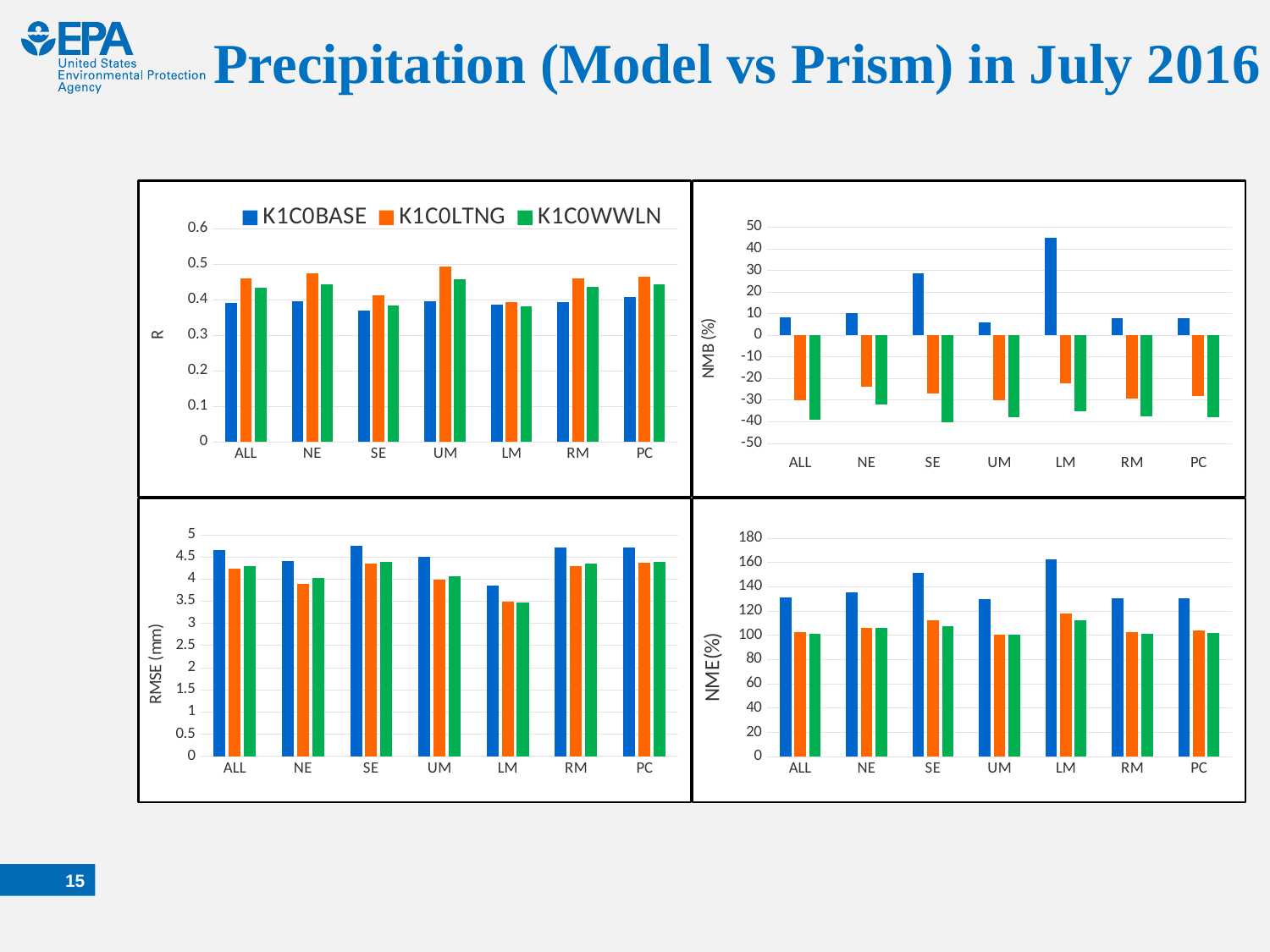

# Precipitation (Model vs Prism) in July 2016

### Chart

| Category | K1C0BASE | K1C0LTNG | K1C0WWLN |
|---|---|---|---|
| ALL | 0.3903569347664756 | 0.45911581321875783 | 0.4322419941561207 |
| NE | 0.3939421895483419 | 0.47479010605053745 | 0.443575470204334 |
| SE | 0.3699487245623762 | 0.4105352607666152 | 0.383133782339804 |
| UM | 0.39470151097002865 | 0.49165866603479935 | 0.45667522169044944 |
| LM | 0.3852273648221986 | 0.3935120322294884 | 0.3804524693588807 |
| RM | 0.39356054009359387 | 0.4582420315036701 | 0.4355927677386101 |
| PC | 0.40625978671482826 | 0.46443870606148985 | 0.4426536799110743 |

### Chart

| Category | K1C0BASE | K1C0LTNG | K1C0WWLN |
|---|---|---|---|
| ALL | 8.115435953990666 | -30.120030072539034 | -39.07214197916307 |
| NE | 10.304640439768502 | -23.969611590941486 | -32.212050951514264 |
| SE | 28.709976854403376 | -27.191206749730508 | -40.26088305105334 |
| UM | 5.9961533152331095 | -30.200374236371747 | -37.82117904912381 |
| LM | 45.15895062502861 | -22.430607721724062 | -35.03740338725502 |
| RM | 7.820050546035484 | -29.269687387489057 | -37.54606458589786 |
| PC | 7.9081303953954905 | -28.081535823278966 | -37.996453653646896 |

### Chart

| Category | K1C0BASE | K1C0LTNG | K1C0WWLN |
|---|---|---|---|
| ALL | 4.647179773323628 | 4.222985959016128 | 4.281132168233225 |
| NE | 4.397537436584548 | 3.895536943994699 | 4.023160559427052 |
| SE | 4.756393063788907 | 4.345985697473876 | 4.384598403787169 |
| UM | 4.495843816188986 | 3.9785367366232807 | 4.062738953457986 |
| LM | 3.856127201010391 | 3.490804419015626 | 3.4653542058493128 |
| RM | 4.709521108300926 | 4.283927666935828 | 4.337149245308189 |
| PC | 4.712251015368321 | 4.373140641594084 | 4.391093274493825 |

### Chart

| Category | K1C0BASE | K1C0LTNG | K1C0WWLN |
|---|---|---|---|
| ALL | 130.90091593943015 | 102.26096583339532 | 101.11167526972187 |
| NE | 135.47468209478953 | 105.82484172879802 | 105.6799534508003 |
| SE | 150.9878377947717 | 112.12285975591315 | 107.39831320186751 |
| UM | 129.9444335274127 | 100.41803062641833 | 100.45580066288613 |
| LM | 162.62358387269114 | 117.50847840070644 | 112.22822453817471 |
| RM | 130.33999069062102 | 102.16501289306558 | 101.27075974248389 |
| PC | 130.26186324920778 | 103.58624620850615 | 101.52231630865937 |
15